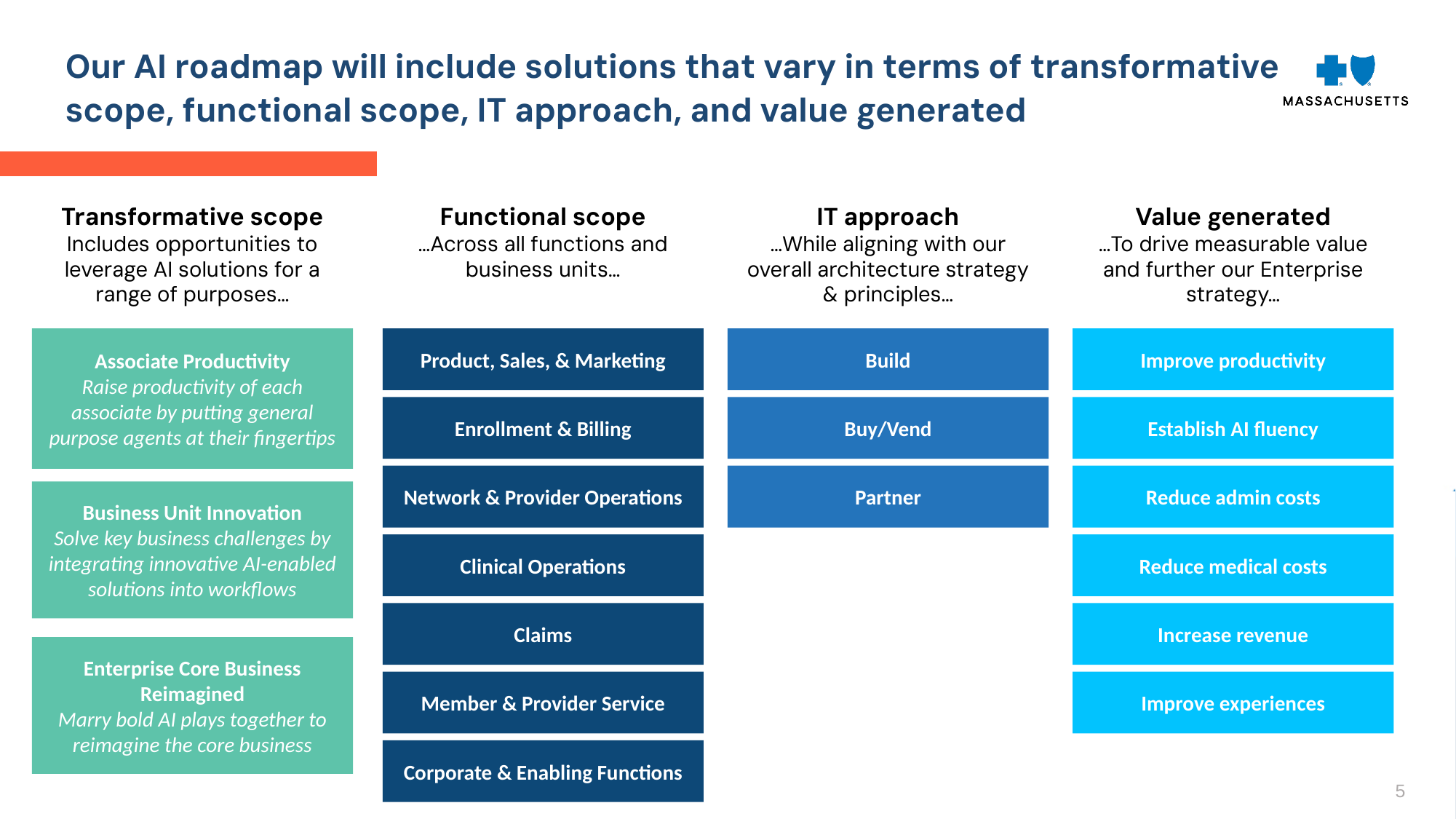

Our AI roadmap will include solutions that vary in terms of transformative scope, functional scope, IT approach, and value generated
Transformative scope
Includes opportunities to leverage AI solutions for a range of purposes…
Functional scope
…Across all functions and business units…
IT approach
…While aligning with our overall architecture strategy & principles…
Value generated
…To drive measurable value and further our Enterprise strategy…
Associate Productivity
Raise productivity of each associate by putting general purpose agents at their fingertips
Product, Sales, & Marketing
Build
Improve productivity
Buy/Vend
Establish AI fluency
Enrollment & Billing
Network & Provider Operations
Partner
Reduce admin costs
Business Unit Innovation
Solve key business challenges by integrating innovative AI-enabled solutions into workflows
Clinical Operations
Reduce medical costs
Increase revenue
Claims
Enterprise Core Business Reimagined
Marry bold AI plays together to reimagine the core business
Improve experiences
Member & Provider Service
Corporate & Enabling Functions